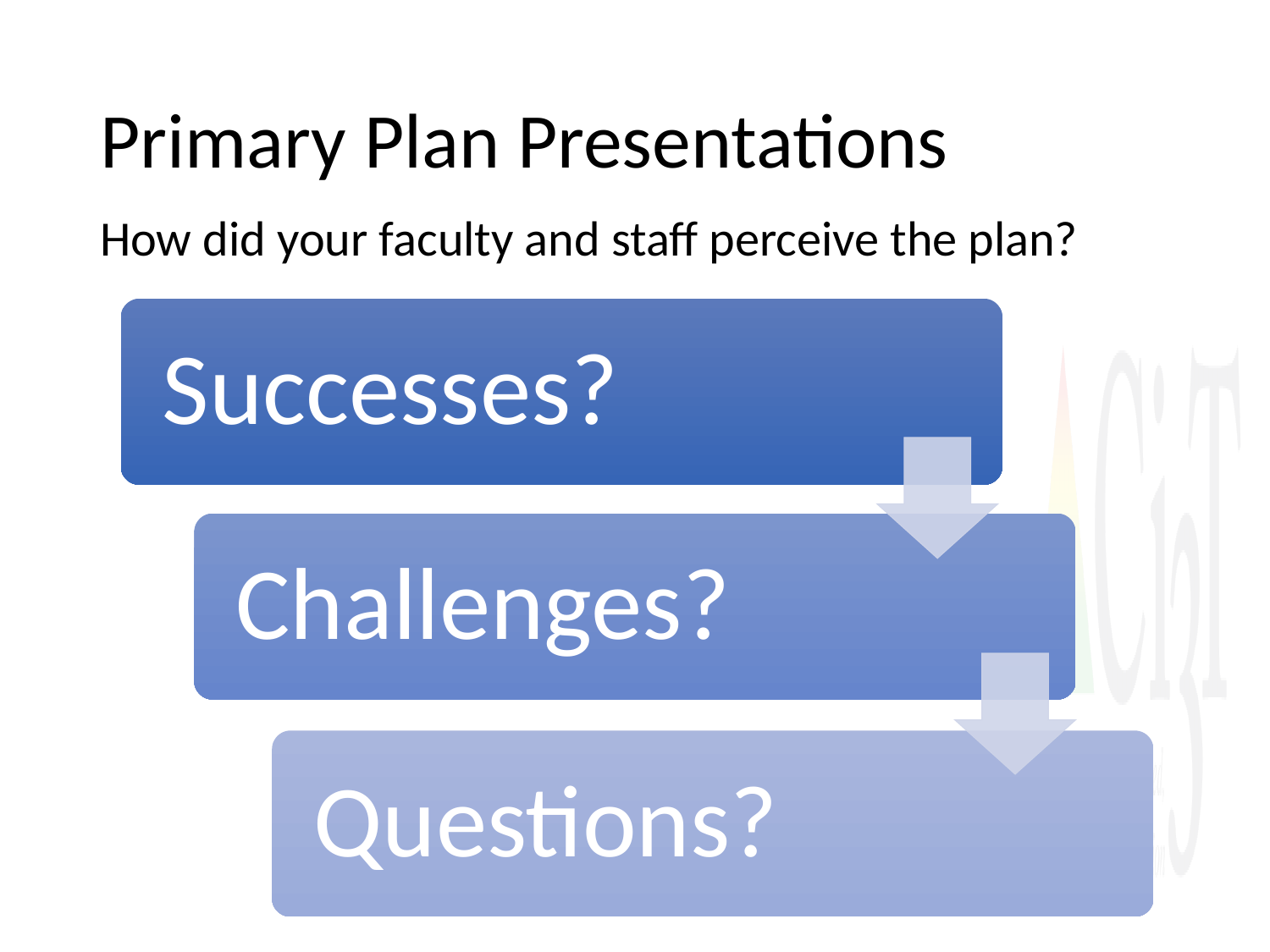

# Primary Plan Presentations
How did your faculty and staff perceive the plan?
Successes?
Challenges?
Questions?